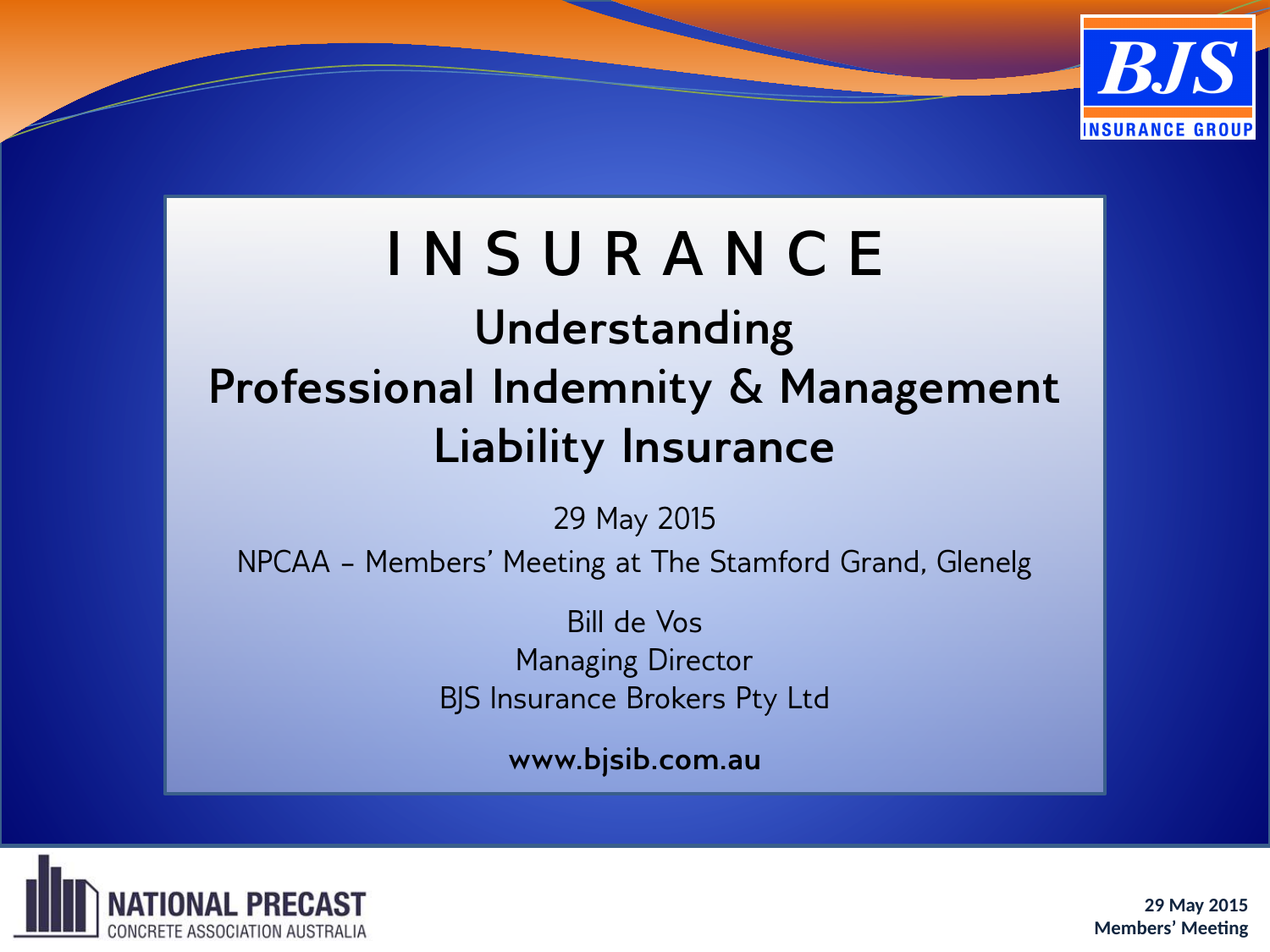

I N S U R A N C E

Understanding
Professional Indemnity & Management Liability Insurance

29 May 2015
NPCAA – Members’ Meeting at The Stamford Grand, Glenelg

Bill de Vos
Managing Director
BJS Insurance Brokers Pty Ltd

www.bjsib.com.au